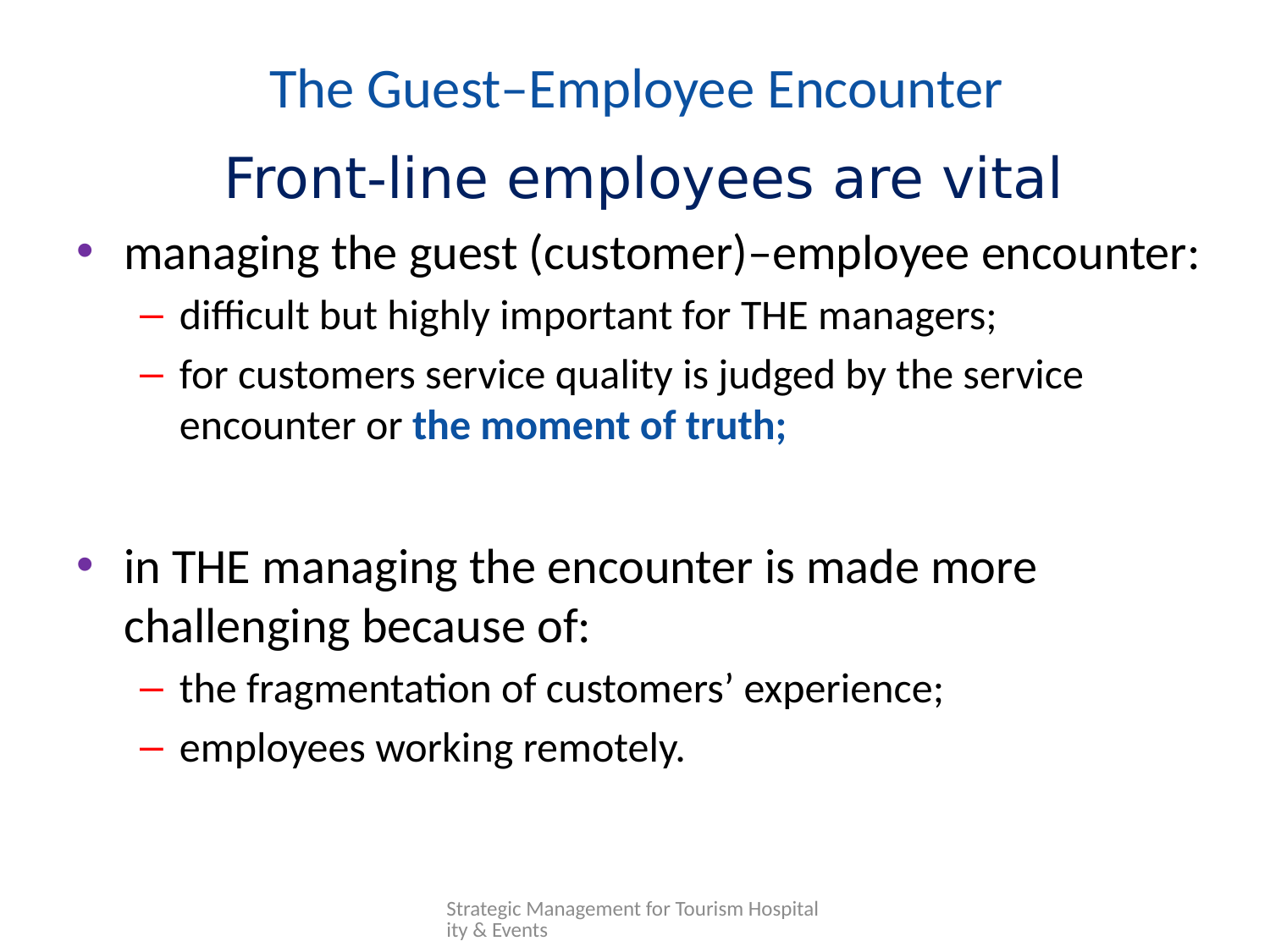

# The Guest–Employee Encounter
Front-line employees are vital
managing the guest (customer)–employee encounter:
difficult but highly important for THE managers;
for customers service quality is judged by the service encounter or the moment of truth;

in THE managing the encounter is made more challenging because of:
the fragmentation of customers’ experience;
employees working remotely.

Strategic Management for Tourism Hospitality & Events